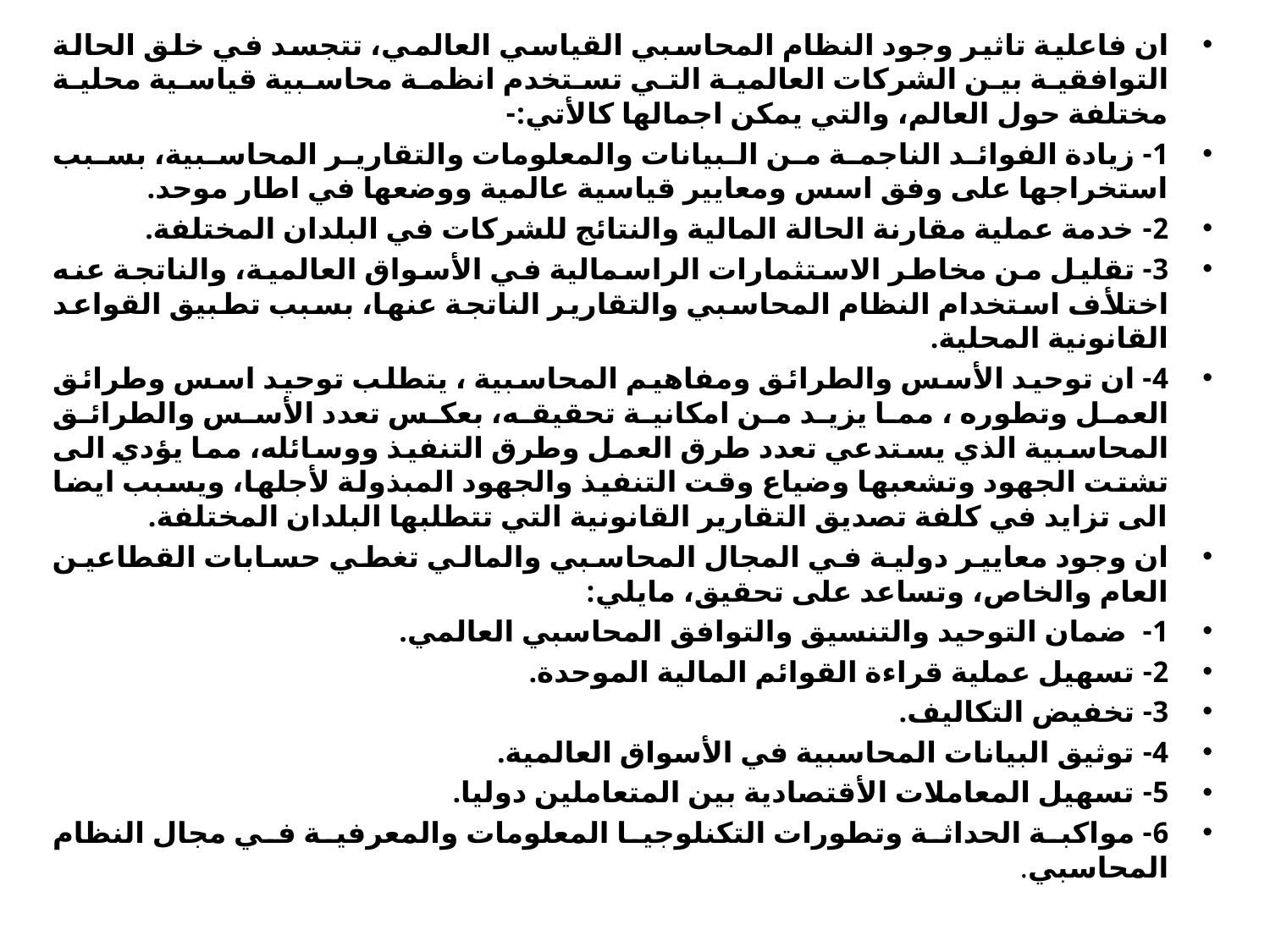

#
ان فاعلية تاثير وجود النظام المحاسبي القياسي العالمي، تتجسد في خلق الحالة التوافقية بين الشركات العالمية التي تستخدم انظمة محاسبية قياسية محلية مختلفة حول العالم، والتي يمكن اجمالها كالأتي:-
1- زيادة الفوائد الناجمة من البيانات والمعلومات والتقارير المحاسبية، بسبب استخراجها على وفق اسس ومعايير قياسية عالمية ووضعها في اطار موحد.
2- خدمة عملية مقارنة الحالة المالية والنتائج للشركات في البلدان المختلفة.
3- تقليل من مخاطر الاستثمارات الراسمالية في الأسواق العالمية، والناتجة عنه اختلأف استخدام النظام المحاسبي والتقارير الناتجة عنها، بسبب تطبيق القواعد القانونية المحلية.
4- ان توحيد الأسس والطرائق ومفاهيم المحاسبية ، يتطلب توحيد اسس وطرائق العمل وتطوره ، مما يزيد من امكانية تحقيقه، بعكس تعدد الأسس والطرائق المحاسبية الذي يستدعي تعدد طرق العمل وطرق التنفيذ ووسائله، مما يؤدي الى تشتت الجهود وتشعبها وضياع وقت التنفيذ والجهود المبذولة لأجلها، ويسبب ايضا الى تزايد في كلفة تصديق التقارير القانونية التي تتطلبها البلدان المختلفة.
ان وجود معايير دولية في المجال المحاسبي والمالي تغطي حسابات القطاعين العام والخاص، وتساعد على تحقيق، مايلي:
1-  ضمان التوحيد والتنسيق والتوافق المحاسبي العالمي.
2- تسهيل عملية قراءة القوائم المالية الموحدة.
3- تخفيض التكاليف.
4- توثيق البيانات المحاسبية في الأسواق العالمية.
5- تسهيل المعاملات الأقتصادية بين المتعاملين دوليا.
6- مواكبة الحداثة وتطورات التكنلوجيا المعلومات والمعرفية في مجال النظام المحاسبي.